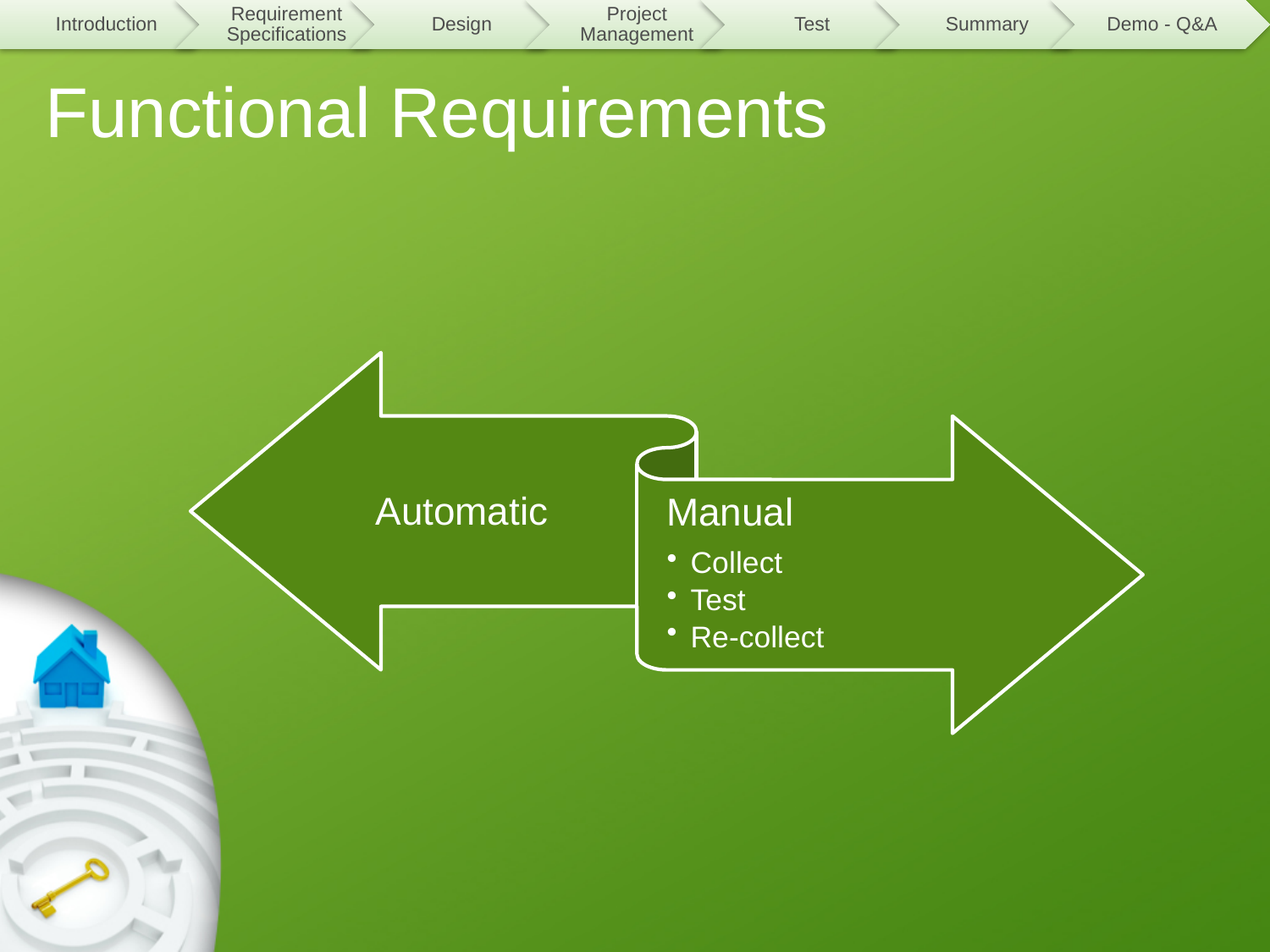

# Functional Requirements
Automatic
Manual
Collect
Test
Re-collect